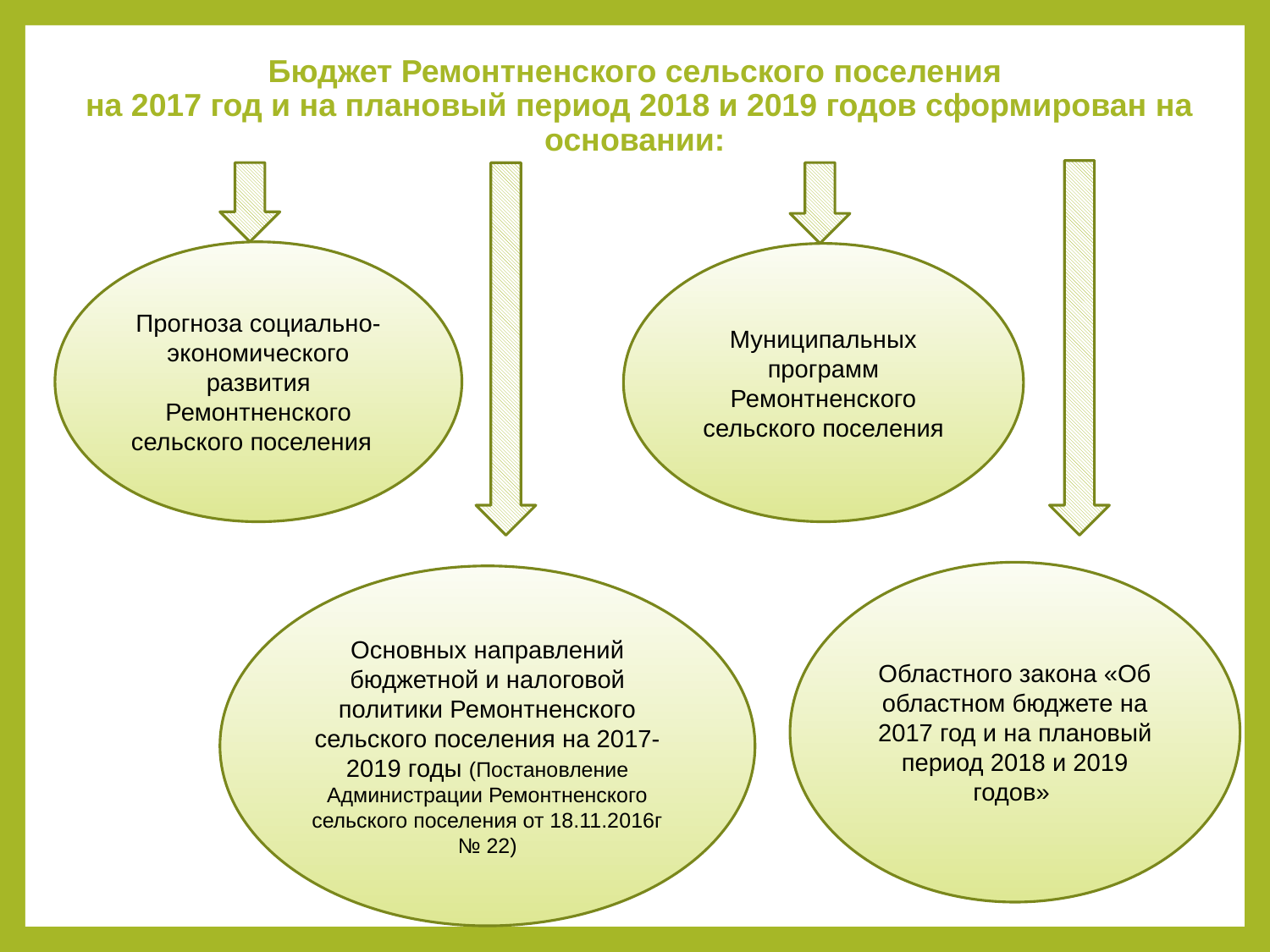

# Бюджет Ремонтненского сельского поселения на 2017 год и на плановый период 2018 и 2019 годов сформирован на основании:

Прогноза социально-экономического развития Ремонтненского сельского поселения
Муниципальных программ Ремонтненского сельского поселения
Областного закона «Об областном бюджете на 2017 год и на плановый период 2018 и 2019 годов»
Основных направлений бюджетной и налоговой политики Ремонтненского сельского поселения на 2017-2019 годы (Постановление Администрации Ремонтненского сельского поселения от 18.11.2016г № 22)